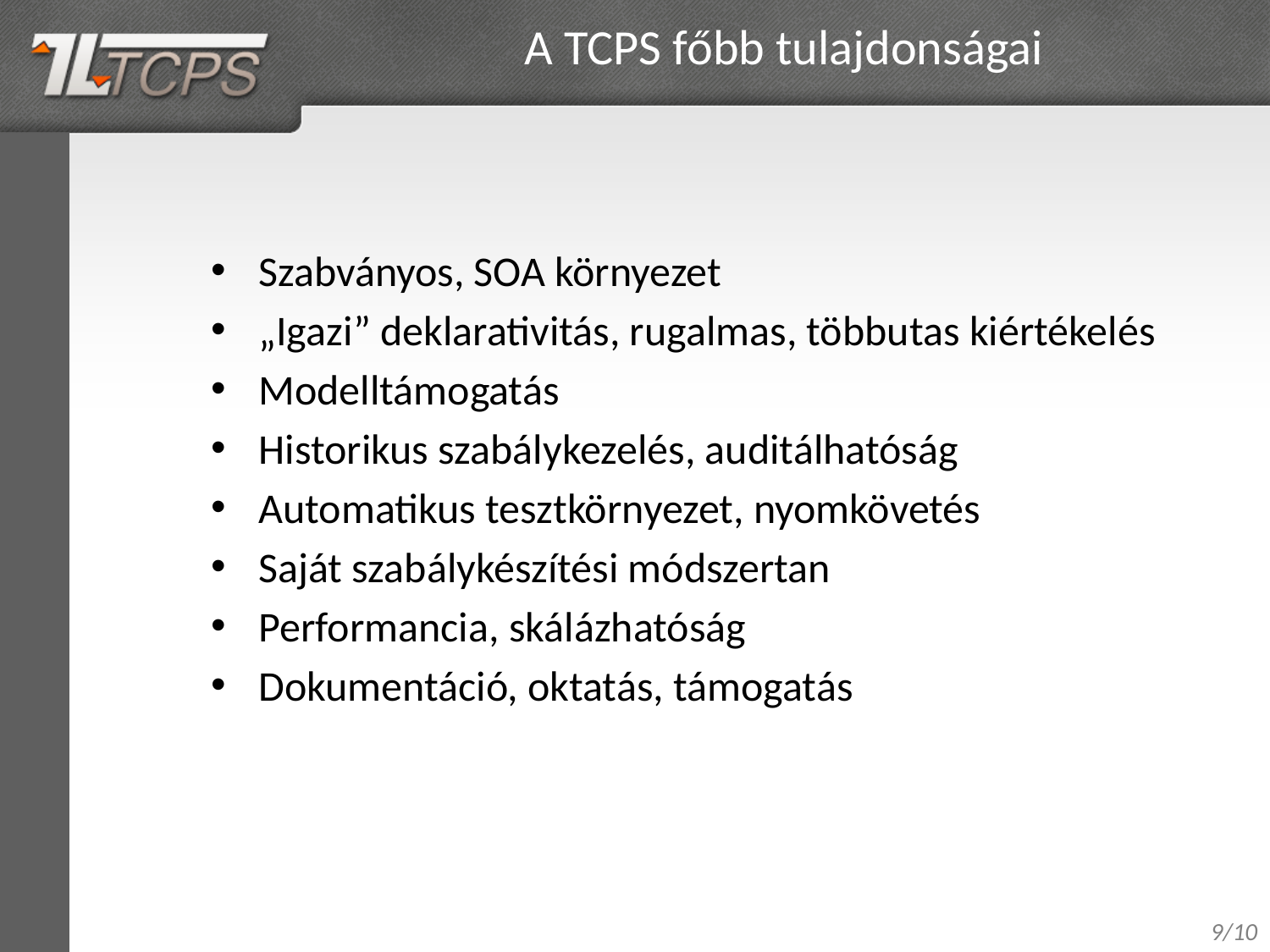

A TCPS főbb tulajdonságai
Szabványos, SOA környezet
„Igazi” deklarativitás, rugalmas, többutas kiértékelés
Modelltámogatás
Historikus szabálykezelés, auditálhatóság
Automatikus tesztkörnyezet, nyomkövetés
Saját szabálykészítési módszertan
Performancia, skálázhatóság
Dokumentáció, oktatás, támogatás